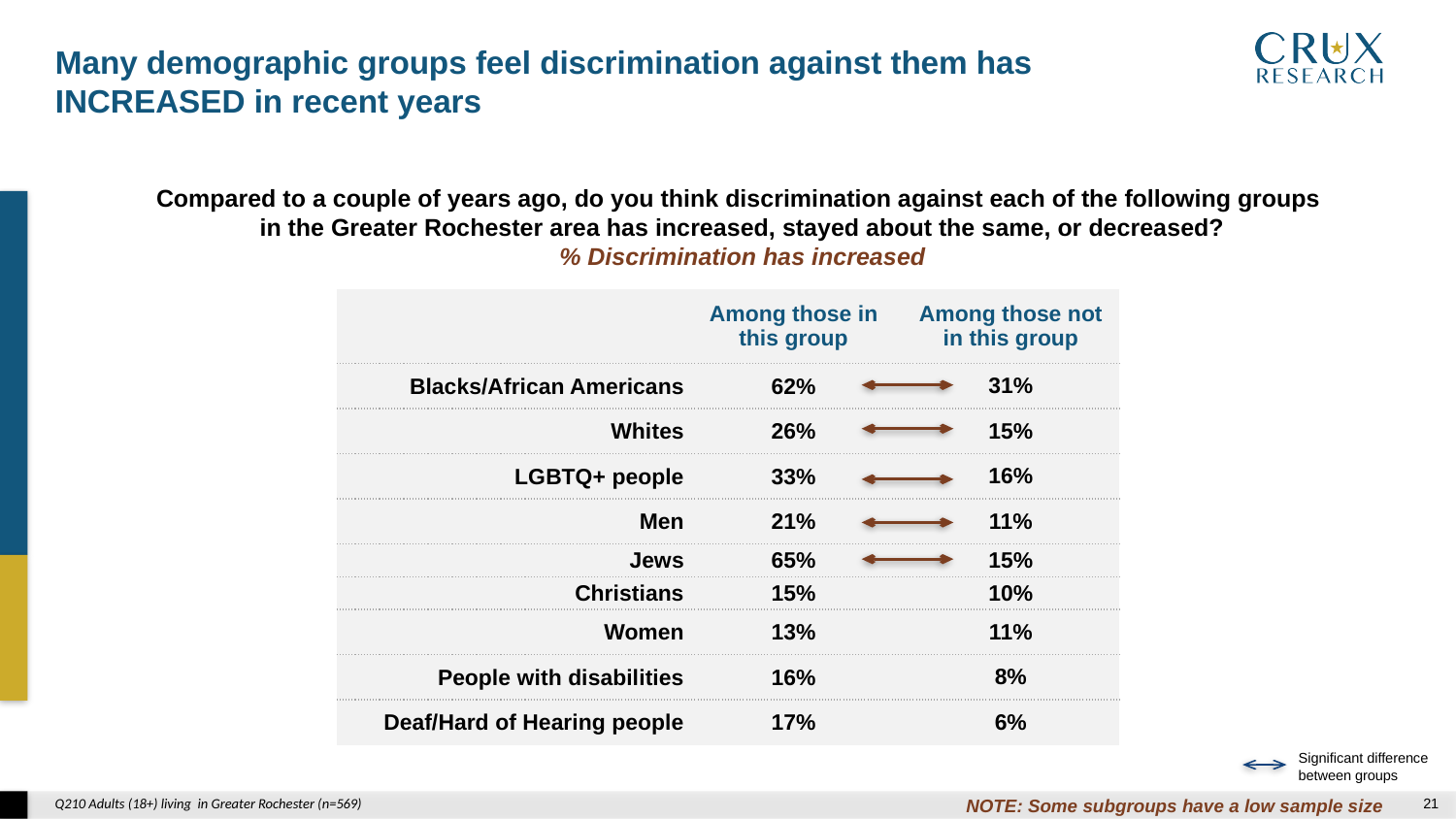

Many demographic groups feel discrimination against them has INCREASED in recent years
Compared to a couple of years ago, do you think discrimination against each of the following groups
in the Greater Rochester area has increased, stayed about the same, or decreased?
% Discrimination has increased
|  | Among those in this group | Among those not in this group |
| --- | --- | --- |
| Blacks/African Americans | 62% | 31% |
| Whites | 26% | 15% |
| LGBTQ+ people | 33% | 16% |
| Men | 21% | 11% |
| Jews | 65% | 15% |
| Christians | 15% | 10% |
| Women | 13% | 11% |
| People with disabilities | 16% | 8% |
| Deaf/Hard of Hearing people | 17% | 6% |
Significant difference between groups
NOTE: Some subgroups have a low sample size
Q210 Adults (18+) living  in Greater Rochester (n=569)
21